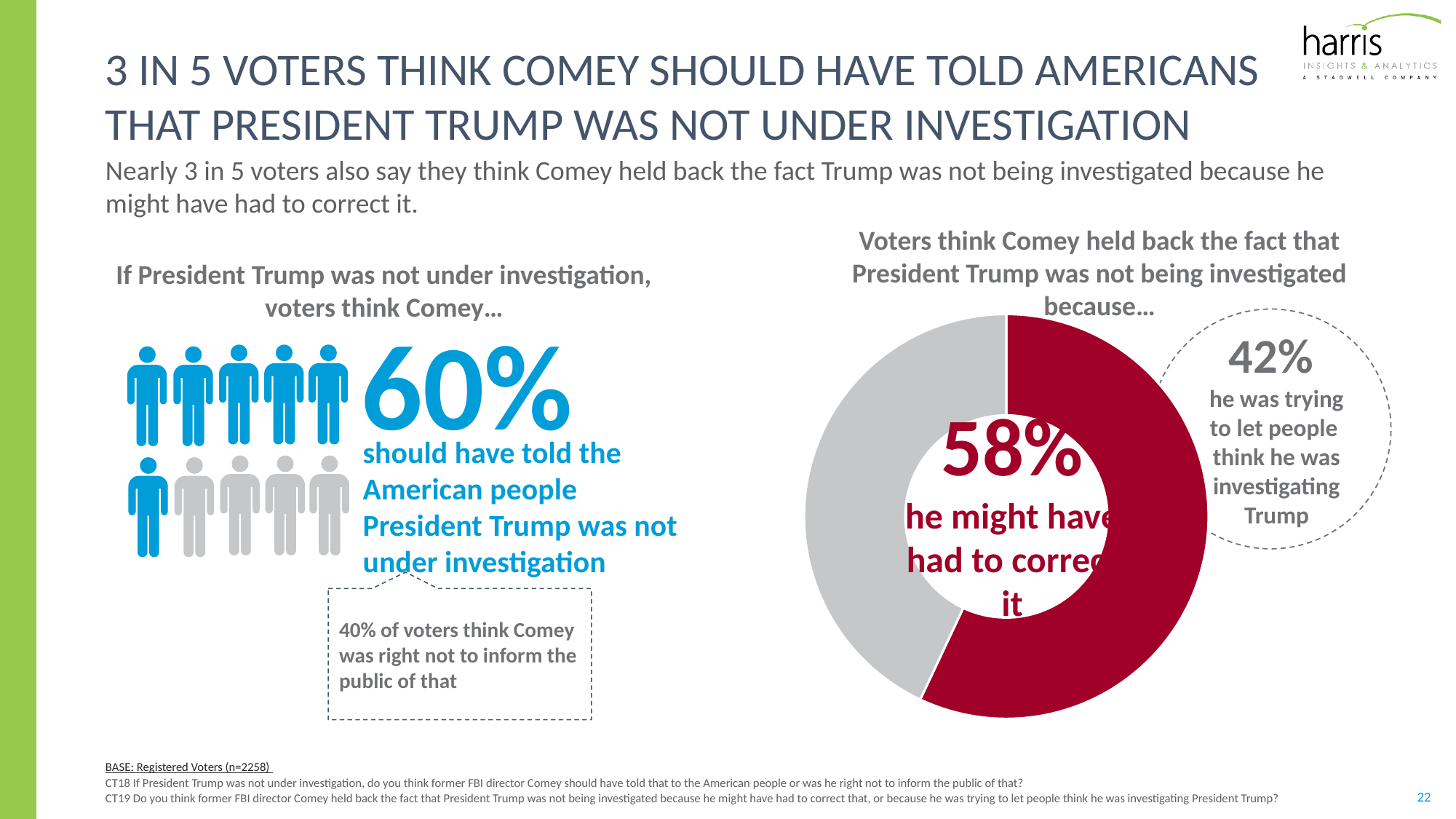

# 3 in 5 voters think comey should have told Americans that president trump was not under investigation
Nearly 3 in 5 voters also say they think Comey held back the fact Trump was not being investigated because he might have had to correct it.
Voters think Comey held back the fact that President Trump was not being investigated because…
If President Trump was not under investigation, voters think Comey…
60%
should have told the American people President Trump was not under investigation

### Chart

| Category | Sales |
|---|---|
| 1st Qtr | 0.57 |
| 2nd Qtr | 0.43 |
58%
he might have had to correct it

42%
he was trying
to let people
think he was
 investigating
Trump

40% of voters think Comey was right not to inform the public of that
BASE: Registered Voters (n=2258)
CT18 If President Trump was not under investigation, do you think former FBI director Comey should have told that to the American people or was he right not to inform the public of that?
CT19 Do you think former FBI director Comey held back the fact that President Trump was not being investigated because he might have had to correct that, or because he was trying to let people think he was investigating President Trump?